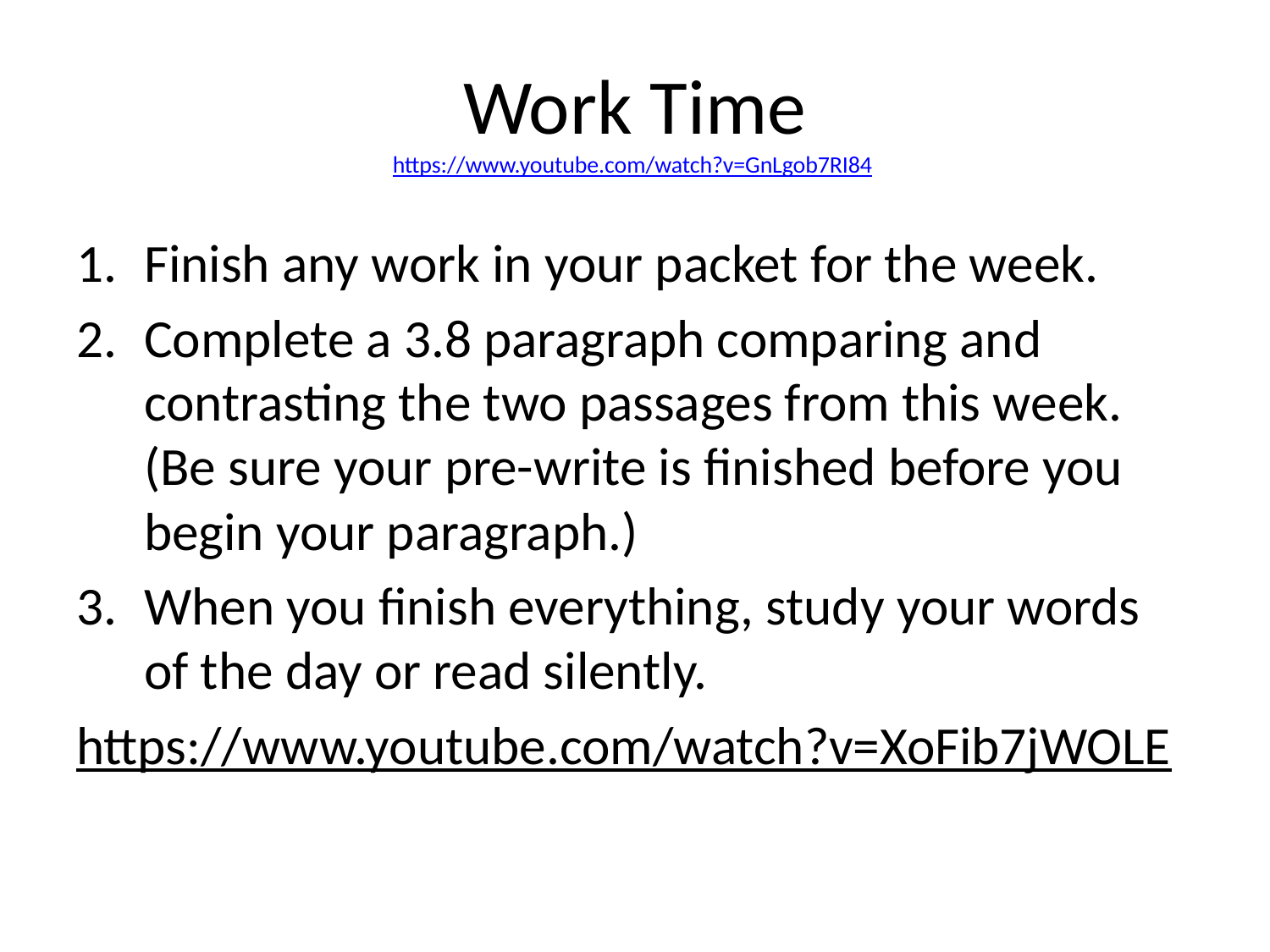

# Work Time https://www.youtube.com/watch?v=GnLgob7RI84
Finish any work in your packet for the week.
Complete a 3.8 paragraph comparing and contrasting the two passages from this week.  (Be sure your pre-write is finished before you begin your paragraph.)
When you finish everything, study your words of the day or read silently.
https://www.youtube.com/watch?v=XoFib7jWOLE